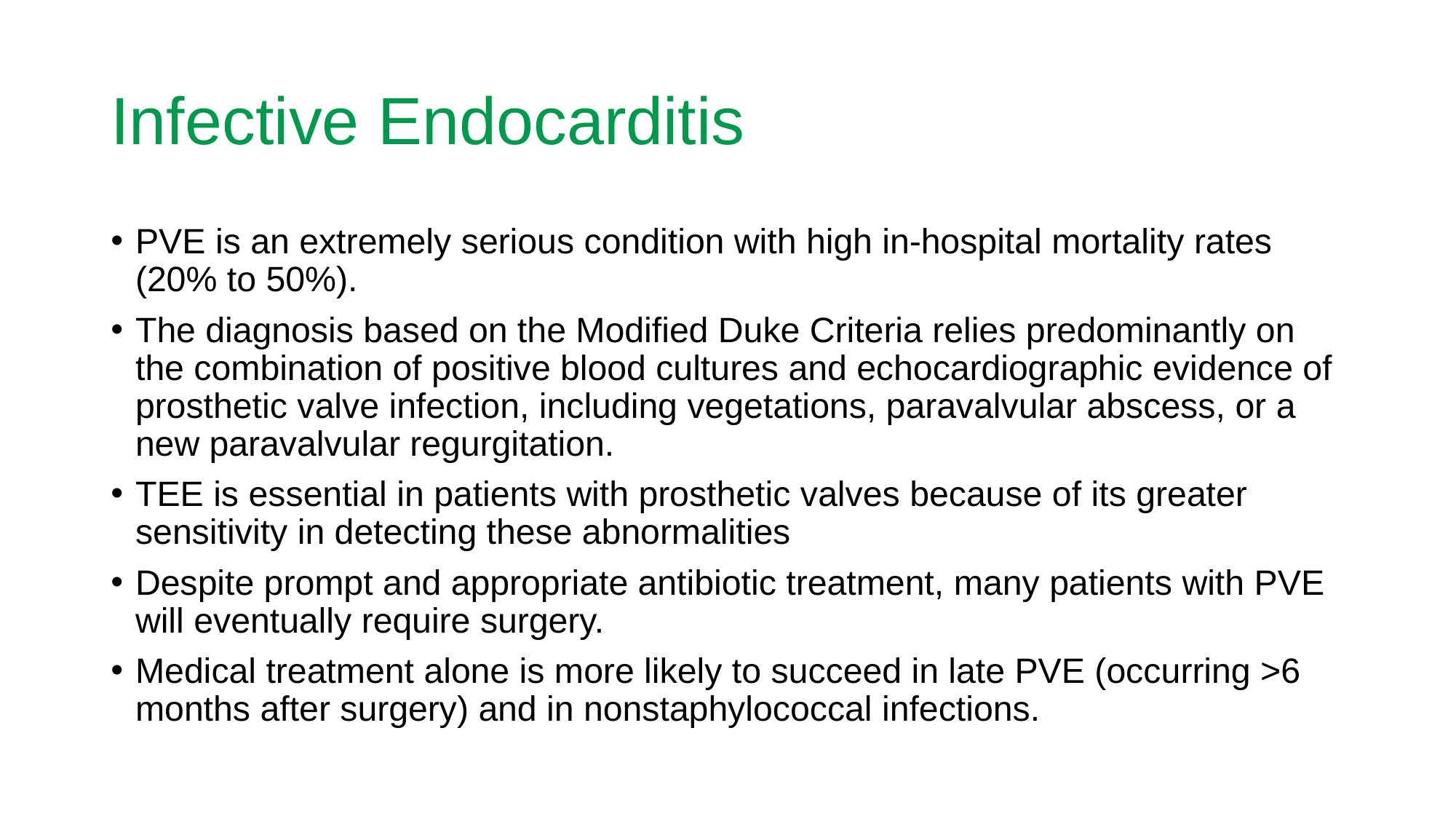

# Infective Endocarditis
PVE is an extremely serious condition with high in-hospital mortality rates (20% to 50%).
The diagnosis based on the Modified Duke Criteria relies predominantly on the combination of positive blood cultures and echocardiographic evidence of prosthetic valve infection, including vegetations, paravalvular abscess, or a new paravalvular regurgitation.
TEE is essential in patients with prosthetic valves because of its greater sensitivity in detecting these abnormalities
Despite prompt and appropriate antibiotic treatment, many patients with PVE will eventually require surgery.
Medical treatment alone is more likely to succeed in late PVE (occurring >6 months after surgery) and in nonstaphylococcal infections.